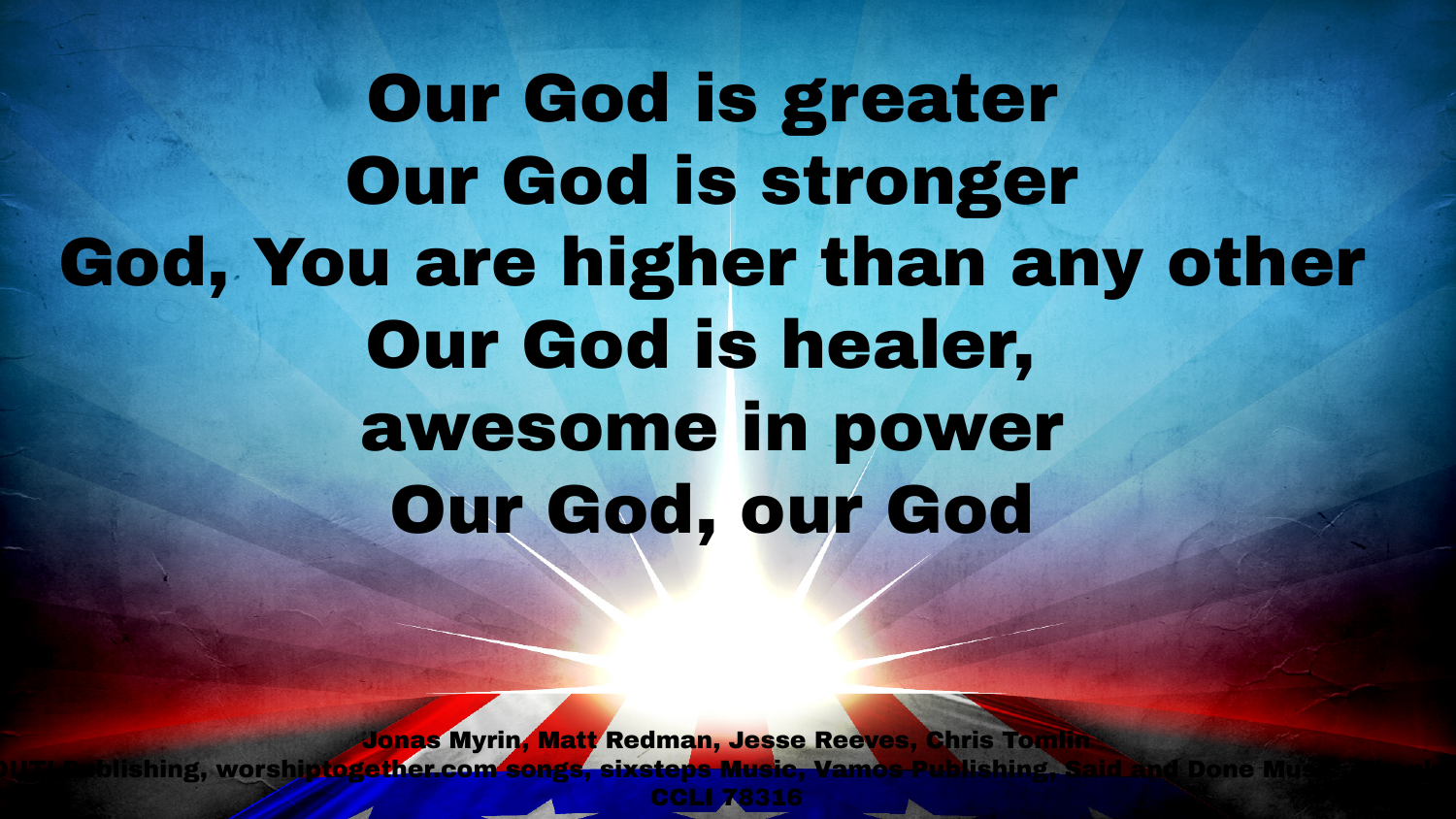

Our God is greater
Our God is stronger
God, You are higher than any other
Our God is healer,
awesome in power
Our God, our God
Jonas Myrin, Matt Redman, Jesse Reeves, Chris Tomlin
2010 SHOUT! Publishing, worshiptogether.com songs, sixsteps Music, Vamos Publishing, Said and Done Music, Thankyou Music
CCLI 78316